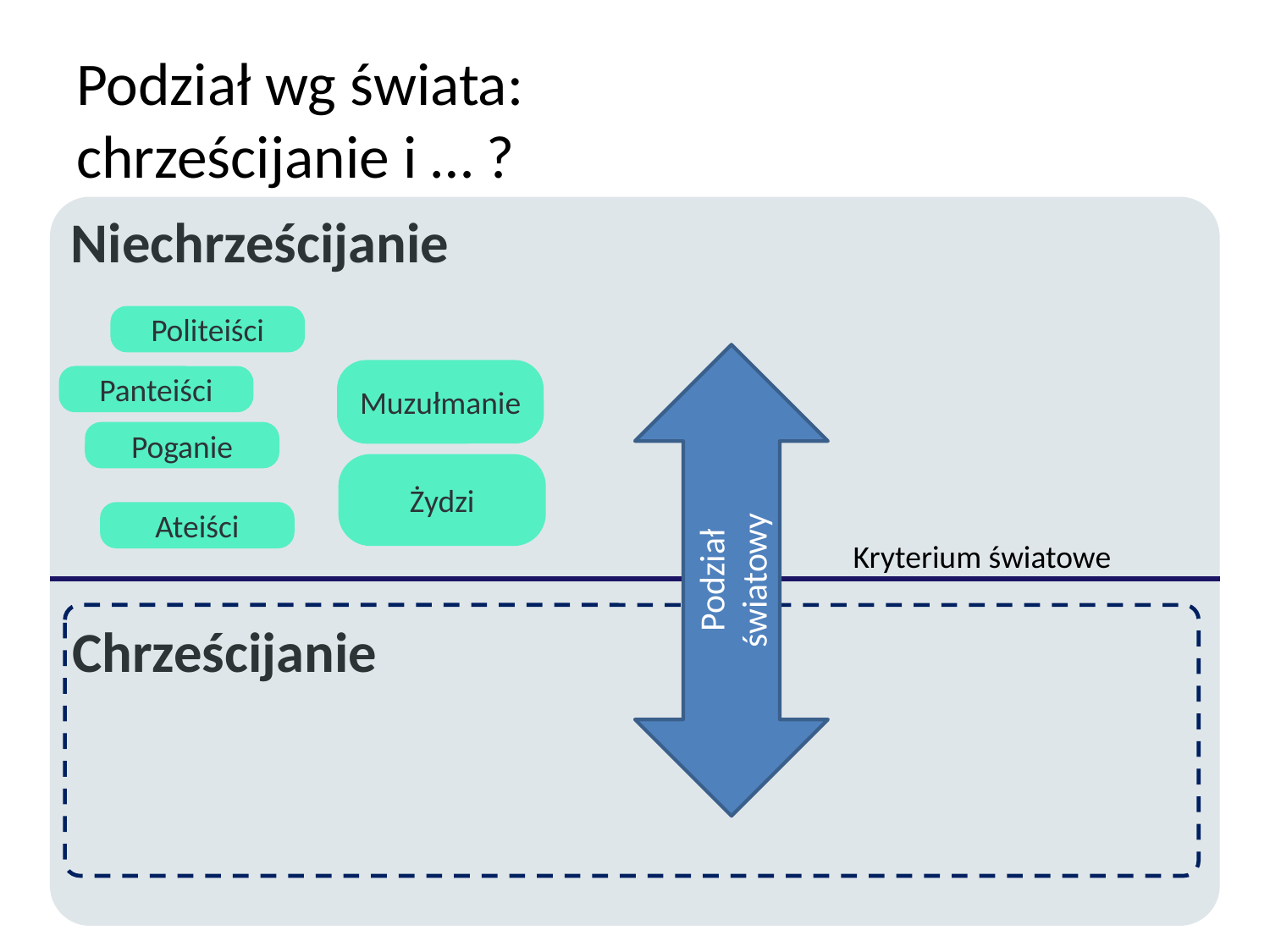

# Podział wg świata: chrześcijanie i … ?

Niechrześcijanie
Politeiści
Muzułmanie
Panteiści
Poganie
Żydzi
Podział
światowy
Ateiści
Kryterium światowe
Chrześcijanie